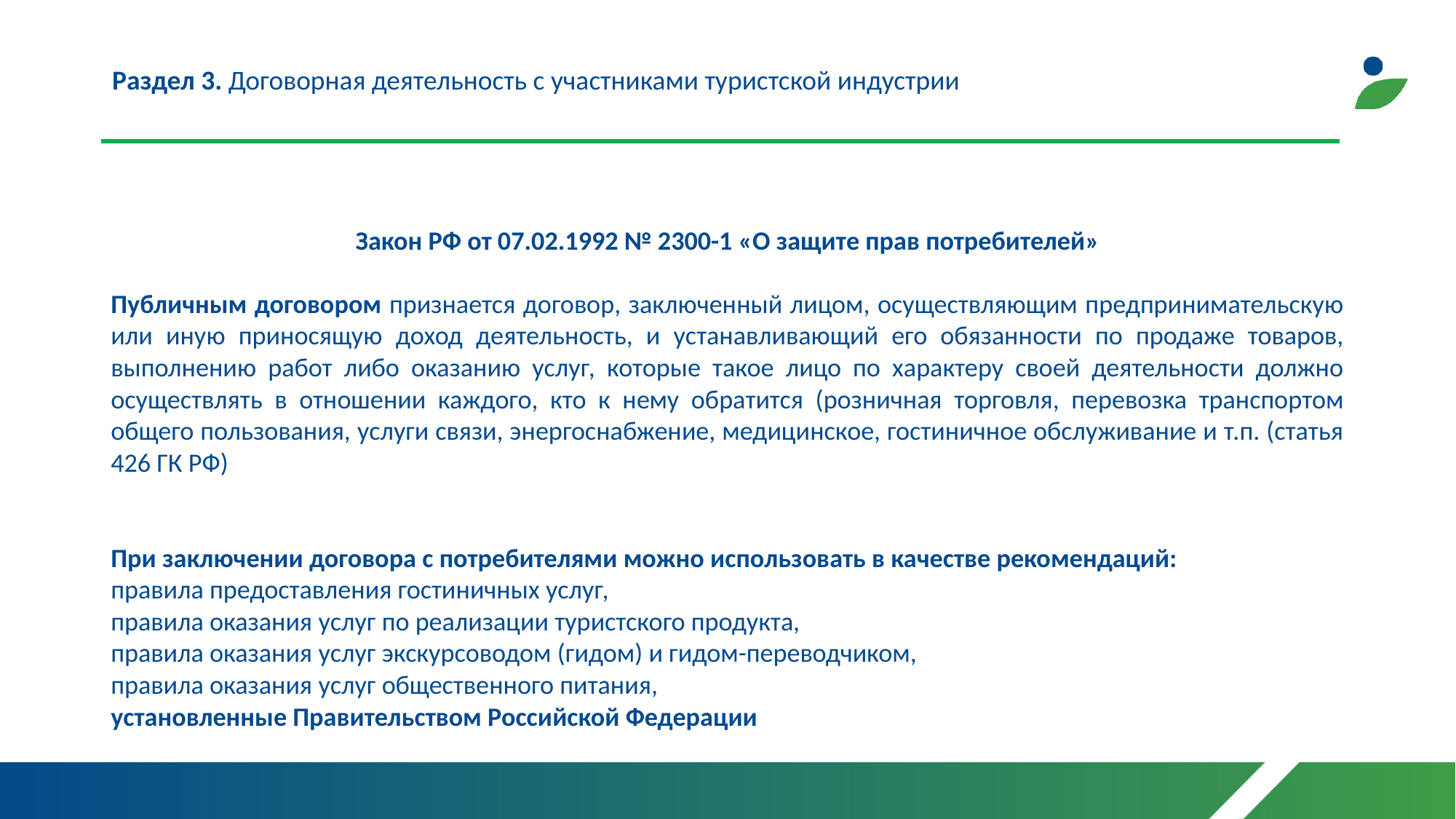

# Раздел 3. Договорная деятельность с участниками туристской индустрии
Закон РФ от 07.02.1992 № 2300-1 «О защите прав потребителей»

Публичным договором признается договор, заключенный лицом, осуществляющим предпринимательскую или иную приносящую доход деятельность, и устанавливающий его обязанности по продаже товаров, выполнению работ либо оказанию услуг, которые такое лицо по характеру своей деятельности должно осуществлять в отношении каждого, кто к нему обратится (розничная торговля, перевозка транспортом общего пользования, услуги связи, энергоснабжение, медицинское, гостиничное обслуживание и т.п. (статья 426 ГК РФ)

При заключении договора с потребителями можно использовать в качестве рекомендаций:
правила предоставления гостиничных услуг,
правила оказания услуг по реализации туристского продукта,
правила оказания услуг экскурсоводом (гидом) и гидом-переводчиком,
правила оказания услуг общественного питания,
установленные Правительством Российской Федерации